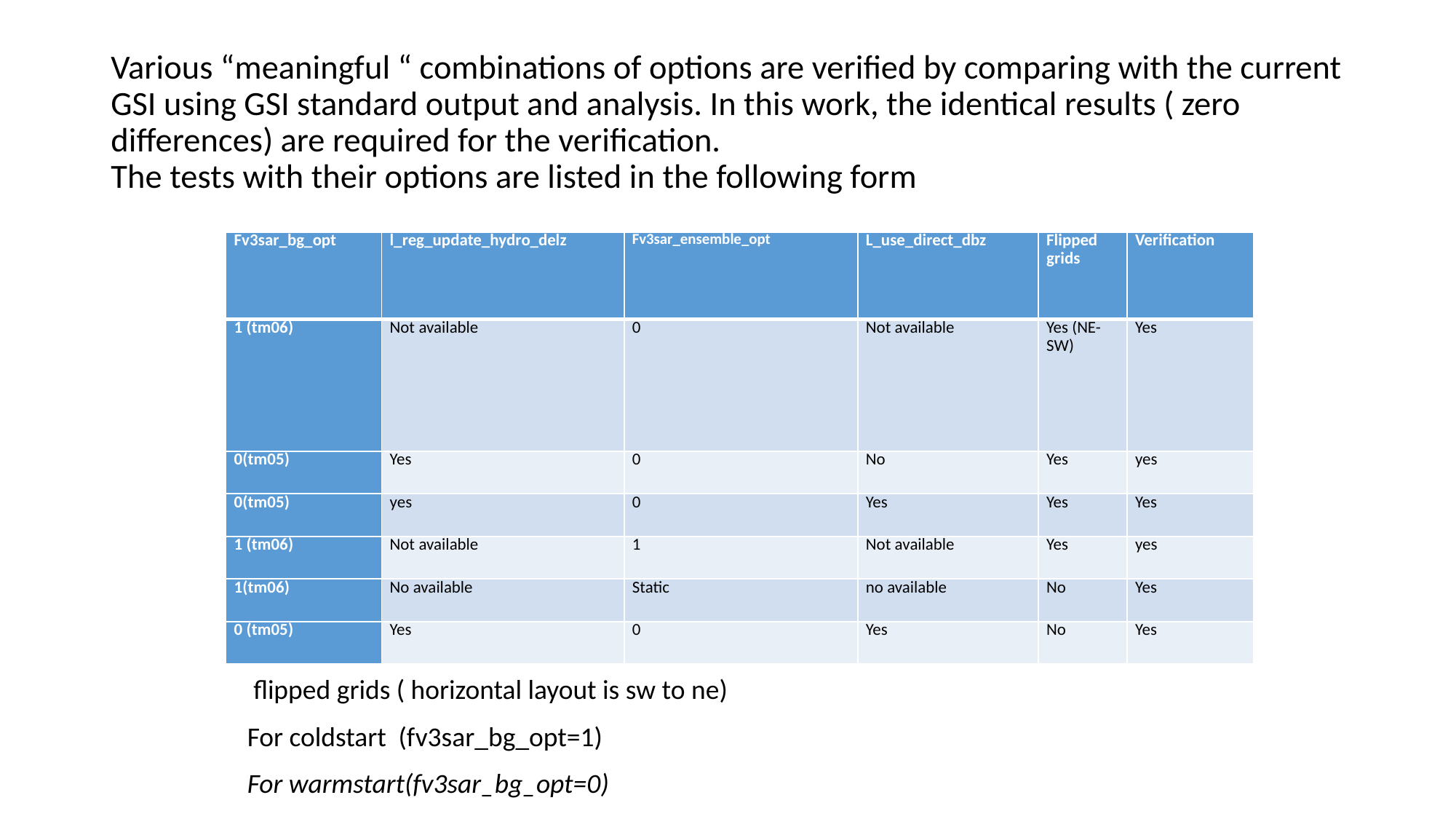

# Various “meaningful “ combinations of options are verified by comparing with the current GSI using GSI standard output and analysis. In this work, the identical results ( zero differences) are required for the verification. The tests with their options are listed in the following form
| Fv3sar\_bg\_opt | l\_reg\_update\_hydro\_delz | Fv3sar\_ensemble\_opt | L\_use\_direct\_dbz | Flipped grids | Verification |
| --- | --- | --- | --- | --- | --- |
| 1 (tm06) | Not available | 0 | Not available | Yes (NE-SW) | Yes |
| 0(tm05) | Yes | 0 | No | Yes | yes |
| 0(tm05) | yes | 0 | Yes | Yes | Yes |
| 1 (tm06) | Not available | 1 | Not available | Yes | yes |
| 1(tm06) | No available | Static | no available | No | Yes |
| 0 (tm05) | Yes | 0 | Yes | No | Yes |
 flipped grids ( horizontal layout is sw to ne)
For coldstart  (fv3sar_bg_opt=1)
For warmstart(fv3sar_bg_opt=0)